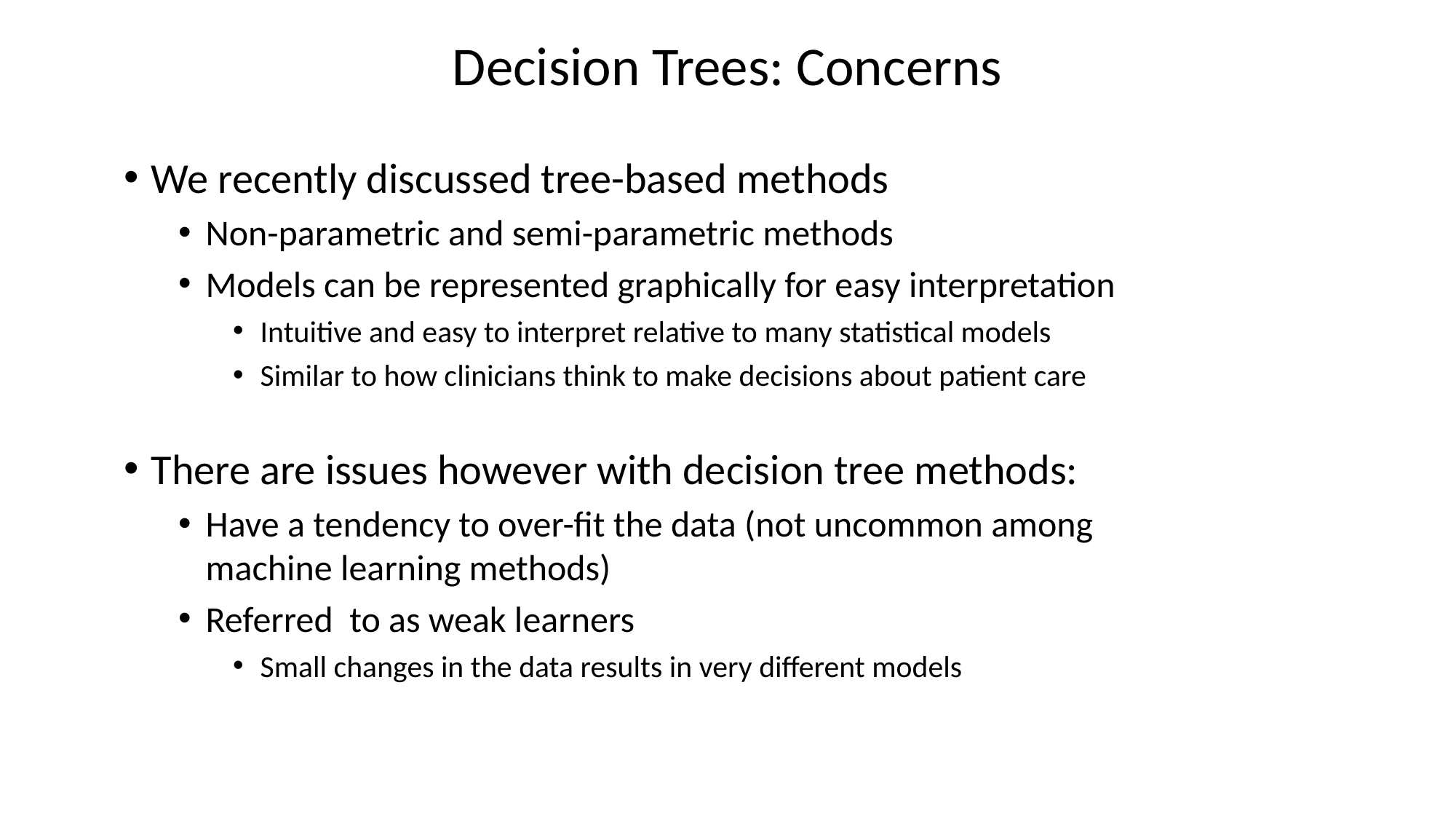

# Decision Trees: Concerns
We recently discussed tree-based methods
Non-parametric and semi-parametric methods
Models can be represented graphically for easy interpretation
Intuitive and easy to interpret relative to many statistical models
Similar to how clinicians think to make decisions about patient care

There are issues however with decision tree methods:
Have a tendency to over-fit the data (not uncommon among machine learning methods)
Referred  to as weak learners
Small changes in the data results in very different models